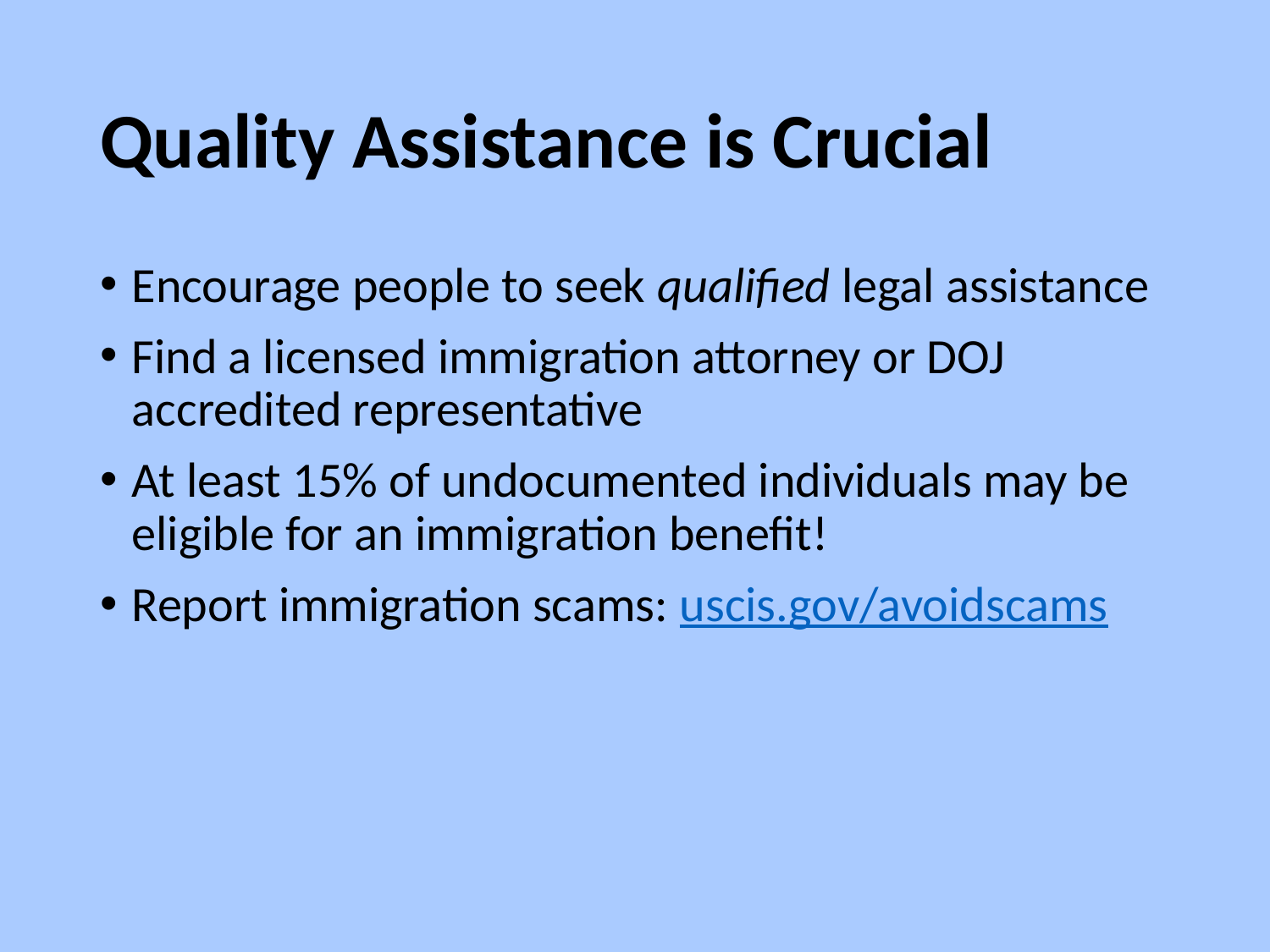

# Quality Assistance is Crucial
Encourage people to seek qualified legal assistance
Find a licensed immigration attorney or DOJ accredited representative
At least 15% of undocumented individuals may be eligible for an immigration benefit!
Report immigration scams: uscis.gov/avoidscams